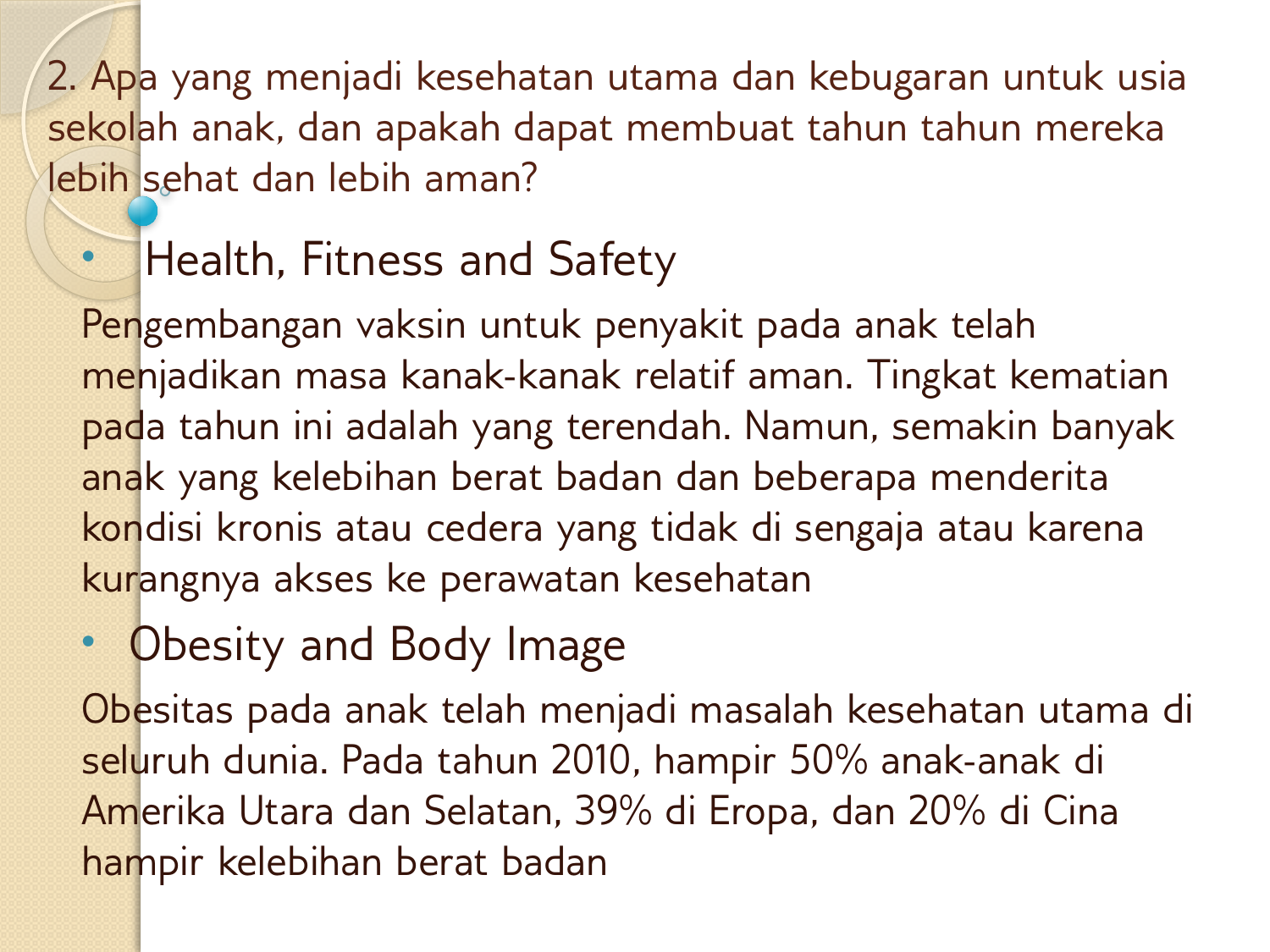

# 2. Apa yang menjadi kesehatan utama dan kebugaran untuk usia sekolah anak, dan apakah dapat membuat tahun tahun mereka lebih sehat dan lebih aman?
Health, Fitness and Safety
Pengembangan vaksin untuk penyakit pada anak telah menjadikan masa kanak-kanak relatif aman. Tingkat kematian pada tahun ini adalah yang terendah. Namun, semakin banyak anak yang kelebihan berat badan dan beberapa menderita kondisi kronis atau cedera yang tidak di sengaja atau karena kurangnya akses ke perawatan kesehatan
Obesity and Body Image
Obesitas pada anak telah menjadi masalah kesehatan utama di seluruh dunia. Pada tahun 2010, hampir 50% anak-anak di Amerika Utara dan Selatan, 39% di Eropa, dan 20% di Cina hampir kelebihan berat badan